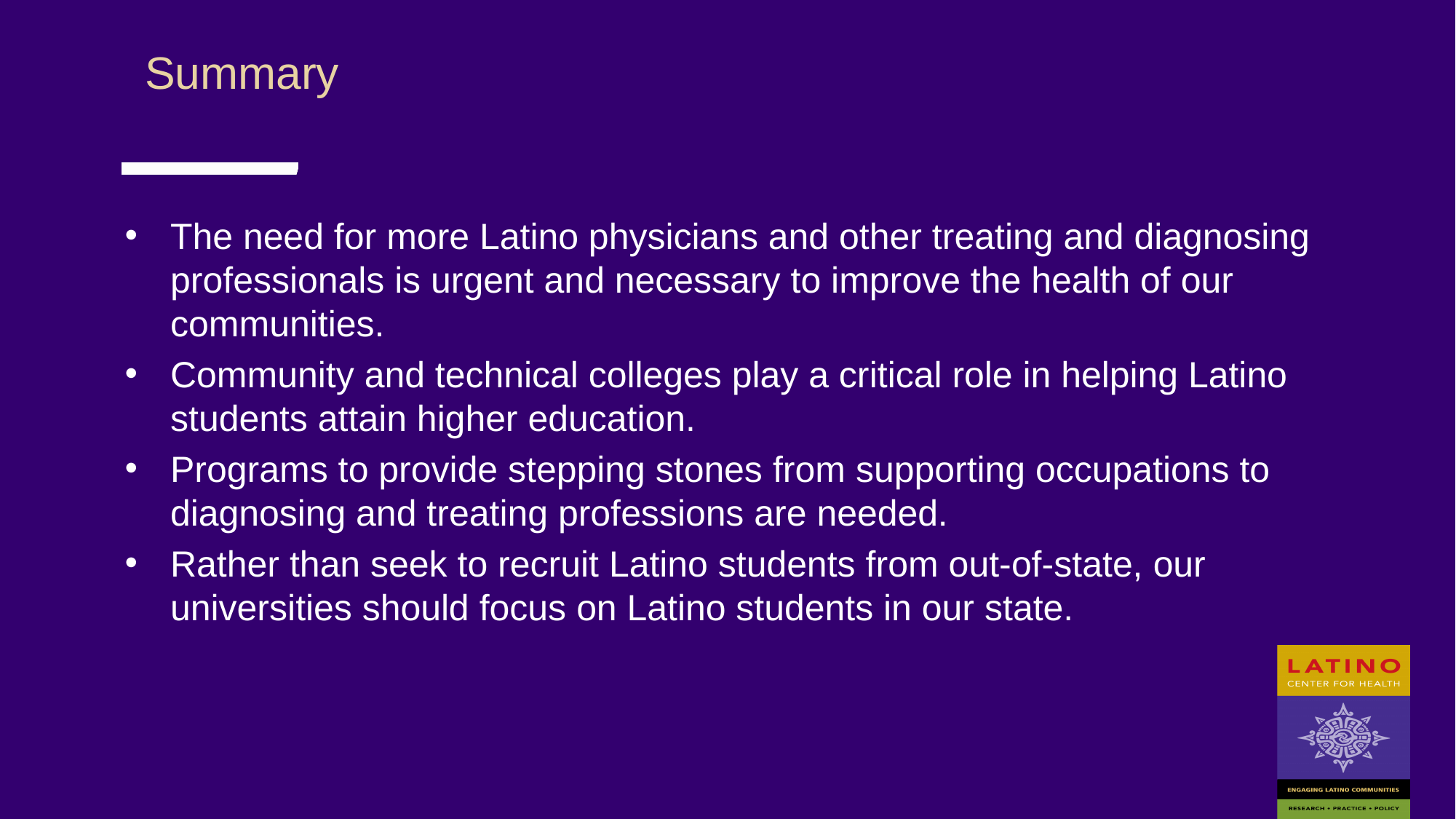

Summary
The need for more Latino physicians and other treating and diagnosing professionals is urgent and necessary to improve the health of our communities.
Community and technical colleges play a critical role in helping Latino students attain higher education.
Programs to provide stepping stones from supporting occupations to diagnosing and treating professions are needed.
Rather than seek to recruit Latino students from out-of-state, our universities should focus on Latino students in our state.